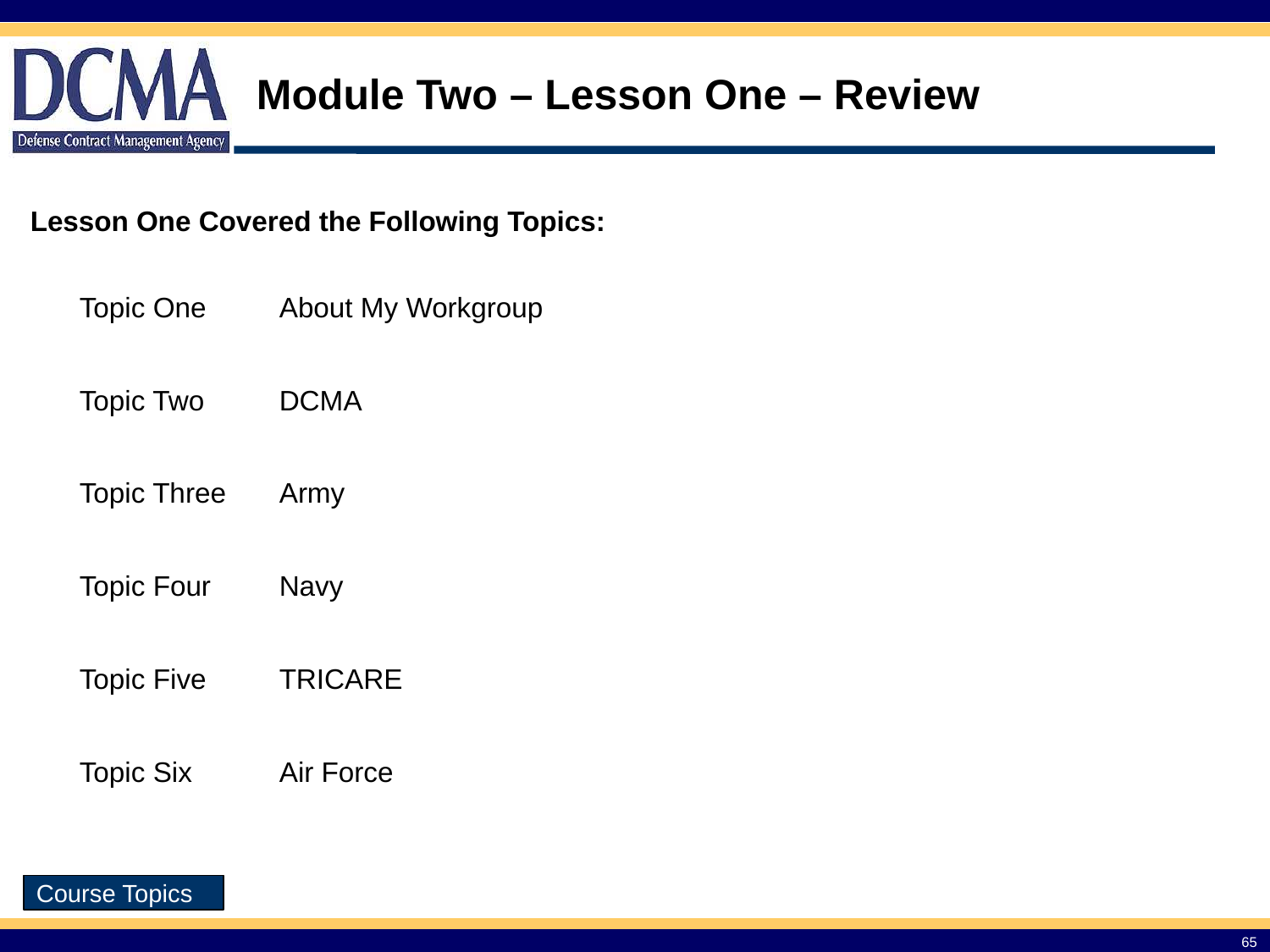

# Module Two – Lesson One – Review
Lesson One Covered the Following Topics:

| Topic One | About My Workgroup |
| --- | --- |
| Topic Two | DCMA |
| Topic Three | Army |
| Topic Four | Navy |
| Topic Five | TRICARE |
| Topic Six | Air Force |
Course Topics
65